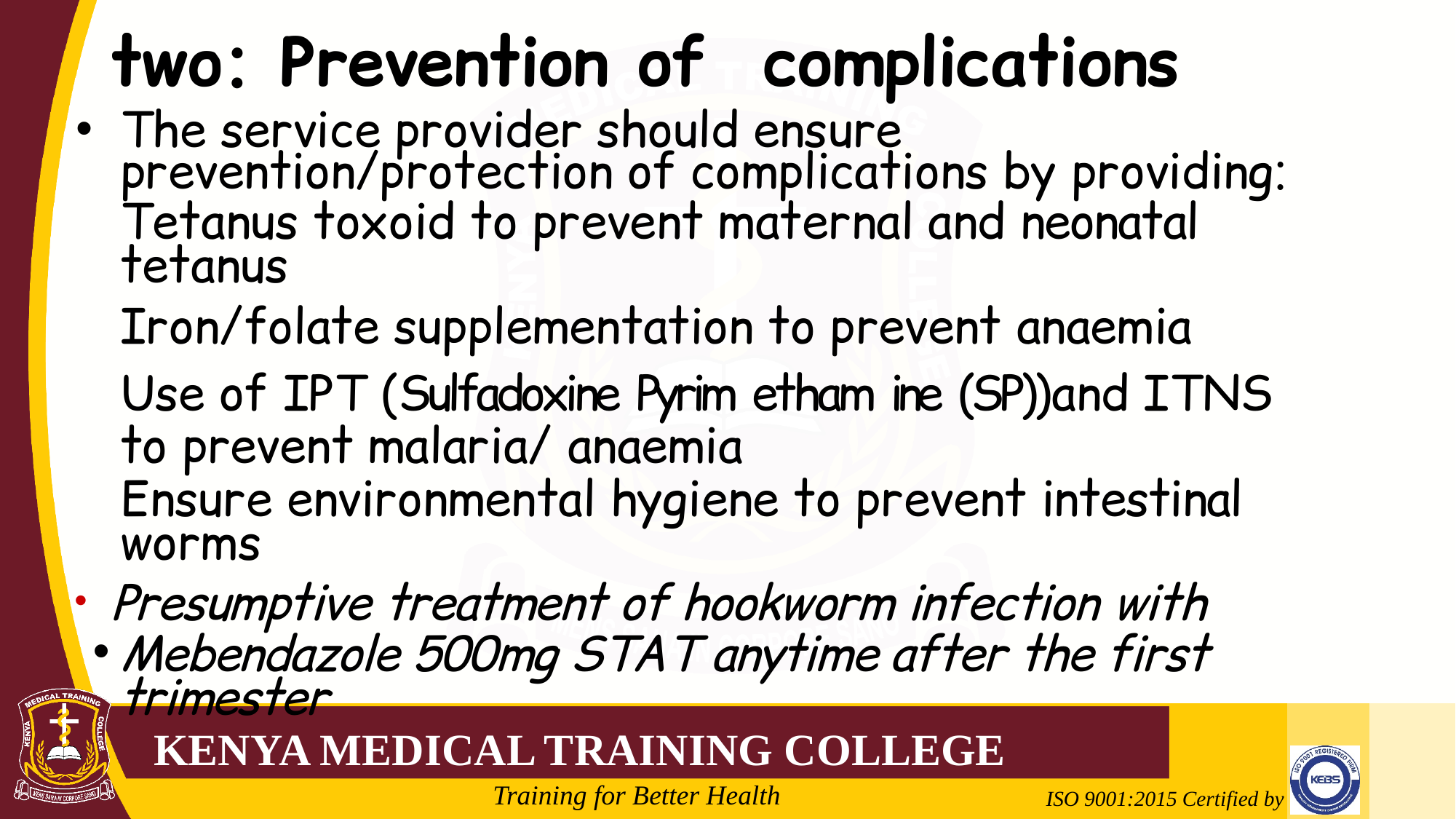

# two: Prevention of  complications
The service provider should ensure  prevention/protection of complications by providing:
Tetanus toxoid to prevent maternal and neonatal  tetanus
Iron/folate supplementation to prevent anaemia
Use of IPT (Sulfadoxine Pyrim etham ine (SP))and ITNS to prevent malaria/ anaemia
Ensure environmental hygiene to prevent intestinal  worms
 Presumptive treatment of hookworm infection with
Mebendazole 500mg STAT anytime after the first  trimester